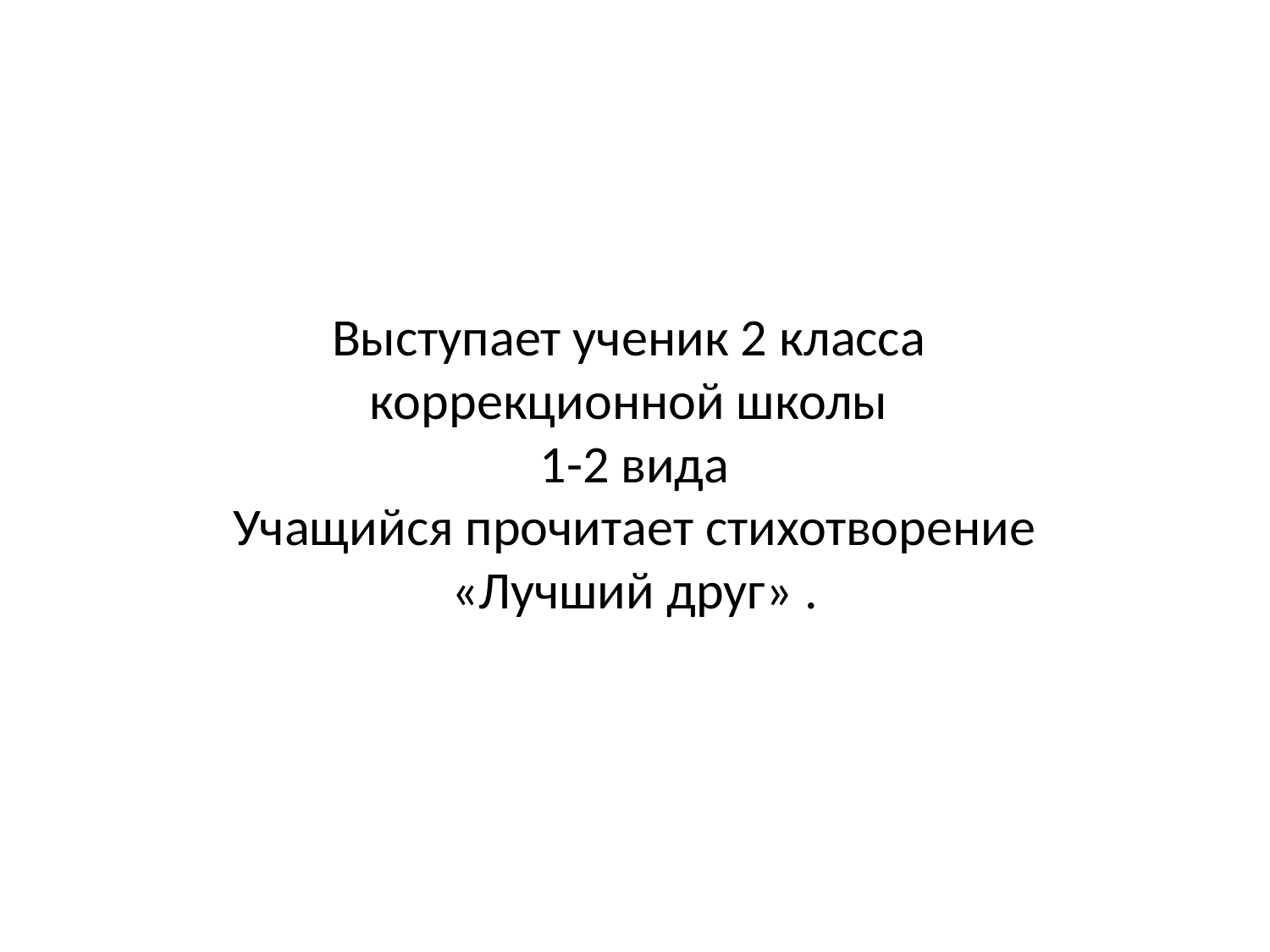

# Выступает ученик 2 класса коррекционной школы 1-2 вида Учащийся прочитает стихотворение «Лучший друг» .